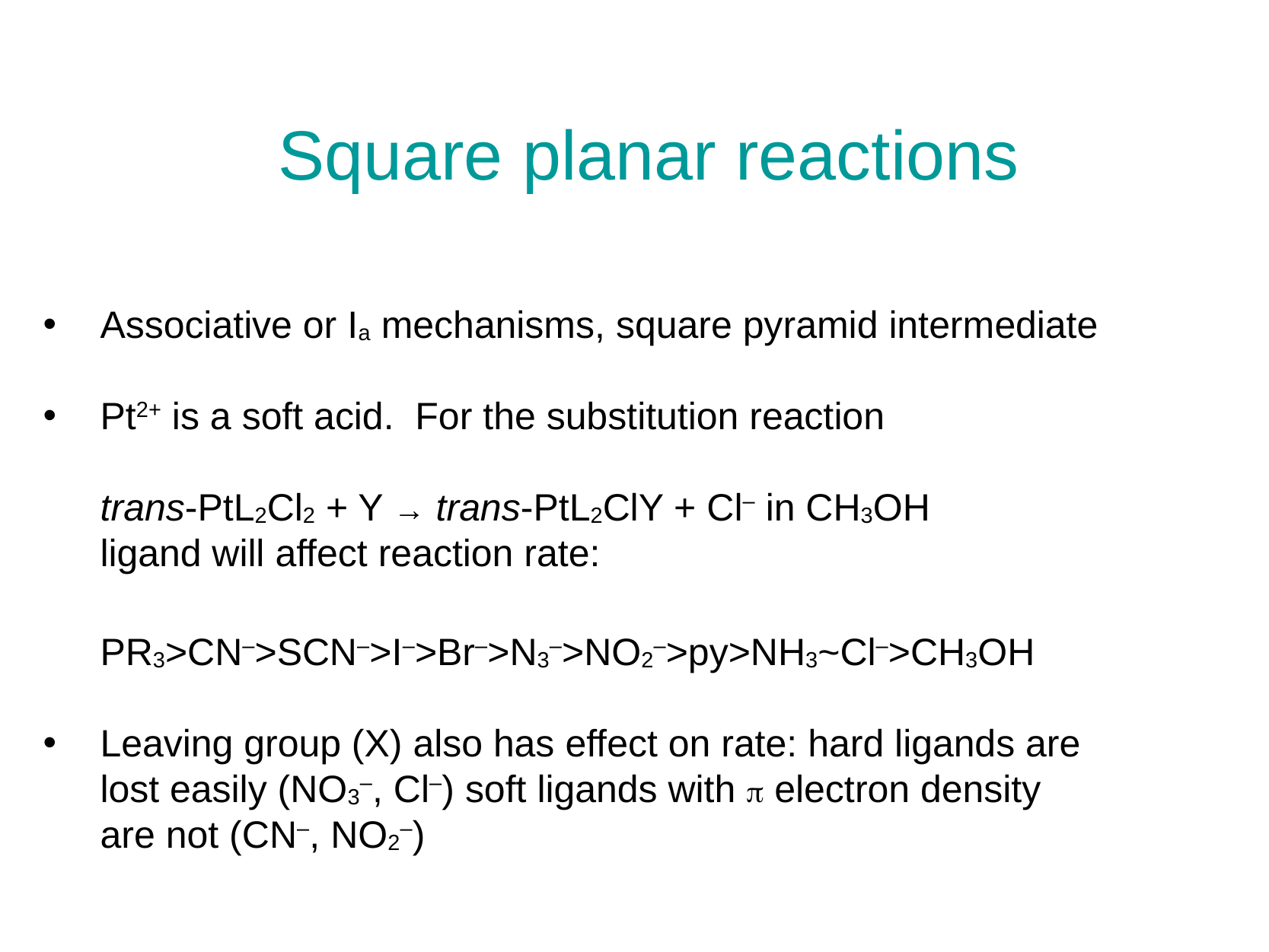

Square planar reactions

Associative or Ia mechanisms, square pyramid intermediate
Pt2+ is a soft acid.  For the substitution reaction
trans-PtL2Cl2 + Y → trans-PtL2ClY + Cl– in CH3OH
ligand will affect reaction rate:
PR3>CN–>SCN–>I–>Br–>N3–>NO2–>py>NH3~Cl–>CH3OH
Leaving group (X) also has effect on rate: hard ligands are
lost easily (NO3–, Cl–) soft ligands with π electron density
are not (CN–, NO2–)